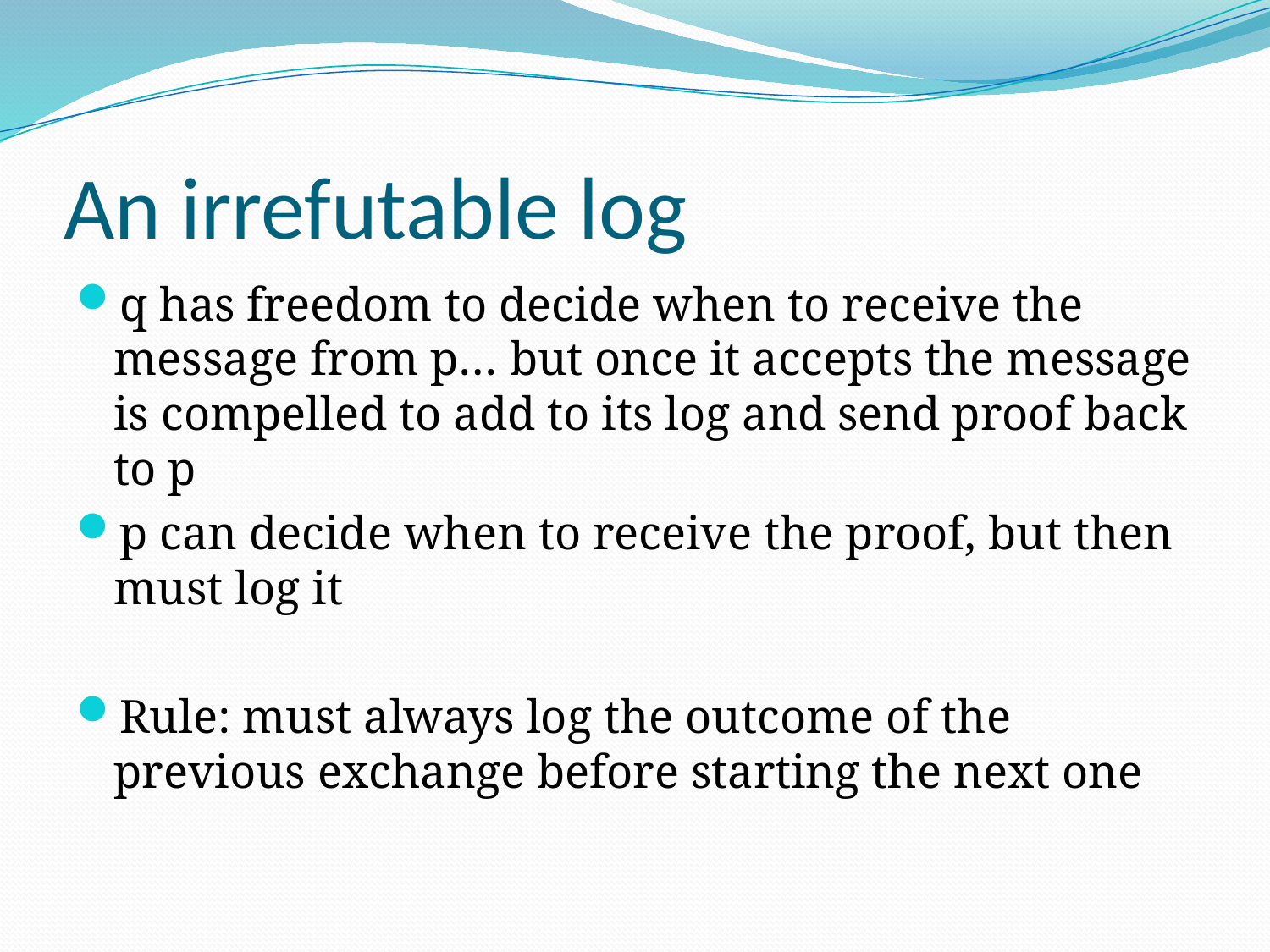

# An irrefutable log
q has freedom to decide when to receive the message from p… but once it accepts the message is compelled to add to its log and send proof back to p
p can decide when to receive the proof, but then must log it

Rule: must always log the outcome of the previous exchange before starting the next one